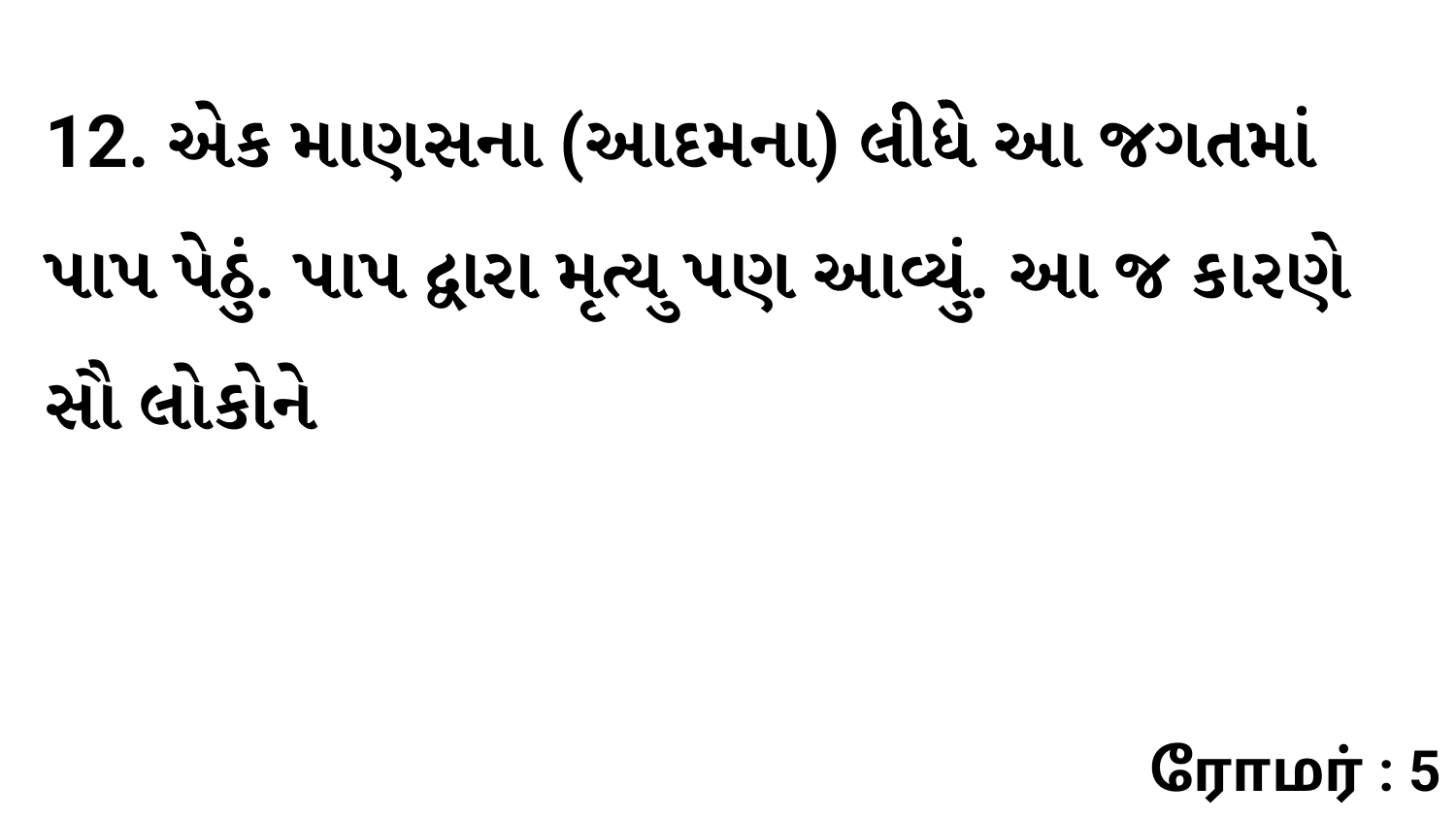

12. એક માણસના (આદમના) લીધે આ જગતમાં પાપ પેઠું. પાપ દ્વારા મૃત્યુ પણ આવ્યું. આ જ કારણે સૌ લોકોને
ரோமர் : 5